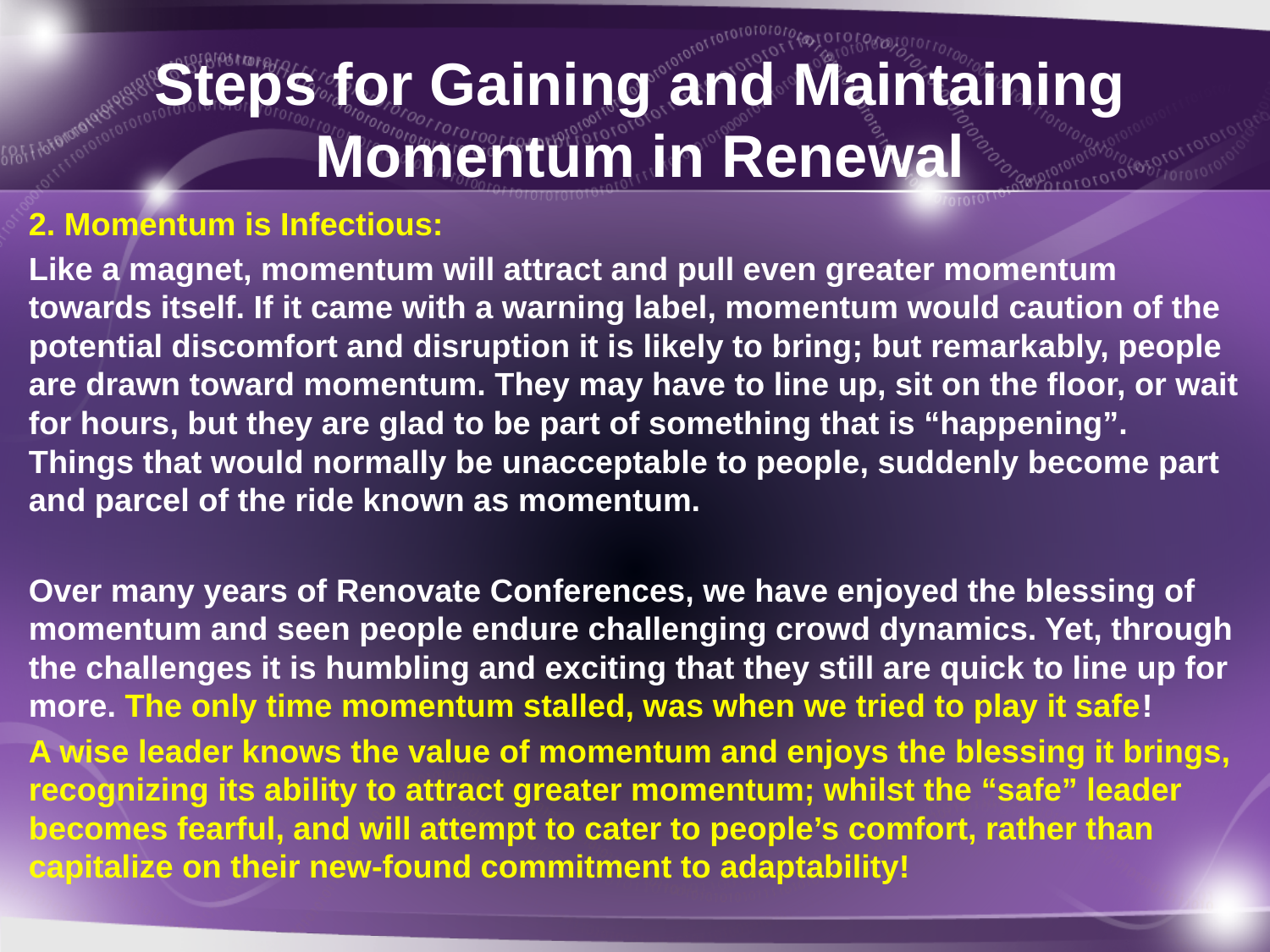

# Steps for Gaining and Maintaining Momentum in Renewal
2. Momentum is Infectious:
Like a magnet, momentum will attract and pull even greater momentum towards itself. If it came with a warning label, momentum would caution of the potential discomfort and disruption it is likely to bring; but remarkably, people are drawn toward momentum. They may have to line up, sit on the floor, or wait for hours, but they are glad to be part of something that is “happening”. Things that would normally be unacceptable to people, suddenly become part and parcel of the ride known as momentum.

Over many years of Renovate Conferences, we have enjoyed the blessing of momentum and seen people endure challenging crowd dynamics. Yet, through the challenges it is humbling and exciting that they still are quick to line up for more. The only time momentum stalled, was when we tried to play it safe!
A wise leader knows the value of momentum and enjoys the blessing it brings, recognizing its ability to attract greater momentum; whilst the “safe” leader becomes fearful, and will attempt to cater to people’s comfort, rather than capitalize on their new-found commitment to adaptability!